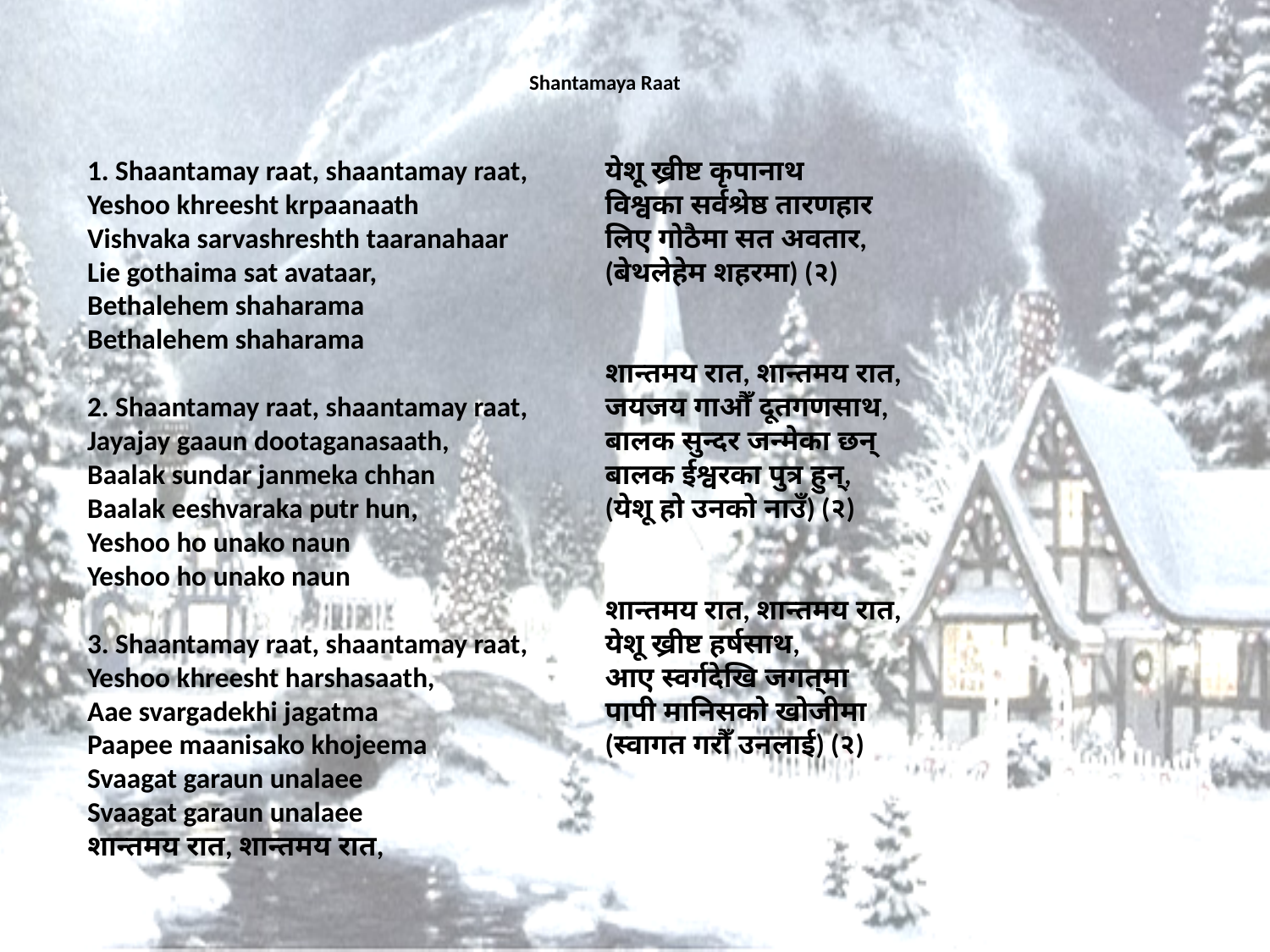

# Shantamaya Raat
1. Shaantamay raat, shaantamay raat,
Yeshoo khreesht krpaanaath
Vishvaka sarvashreshth taaranahaar
Lie gothaima sat avataar,
Bethalehem shaharama
Bethalehem shaharama

2. Shaantamay raat, shaantamay raat,
Jayajay gaaun dootaganasaath,
Baalak sundar janmeka chhan‌
Baalak eeshvaraka putr hun‌,
Yeshoo ho unako naun
Yeshoo ho unako naun

3. Shaantamay raat, shaantamay raat,
Yeshoo khreesht harshasaath,
Aae svargadekhi jagat‌ma
Paapee maanisako khojeema
Svaagat garaun unalaee
Svaagat garaun unalaee
शान्तमय रात, शान्तमय रात,
येशू ख्रीष्ट कृपानाथ
विश्वका सर्वश्रेष्ठ तारणहार
लिए गोठैमा सत अवतार,
(बेथलेहेम शहरमा) (२)

शान्तमय रात, शान्तमय रात,
जयजय गाऔँ दूतगणसाथ,
बालक सुन्दर जन्मेका छन्‌
बालक ईश्वरका पुत्र हुन्‌,
(येशू हो उनको नाउँ) (२)

शान्तमय रात, शान्तमय रात,
येशू ख्रीष्ट हर्षसाथ,
आए स्वर्गदेखि जगत्‌मा
पापी मानिसको खोजीमा
(स्वागत गरौँ उनलाई) (२)